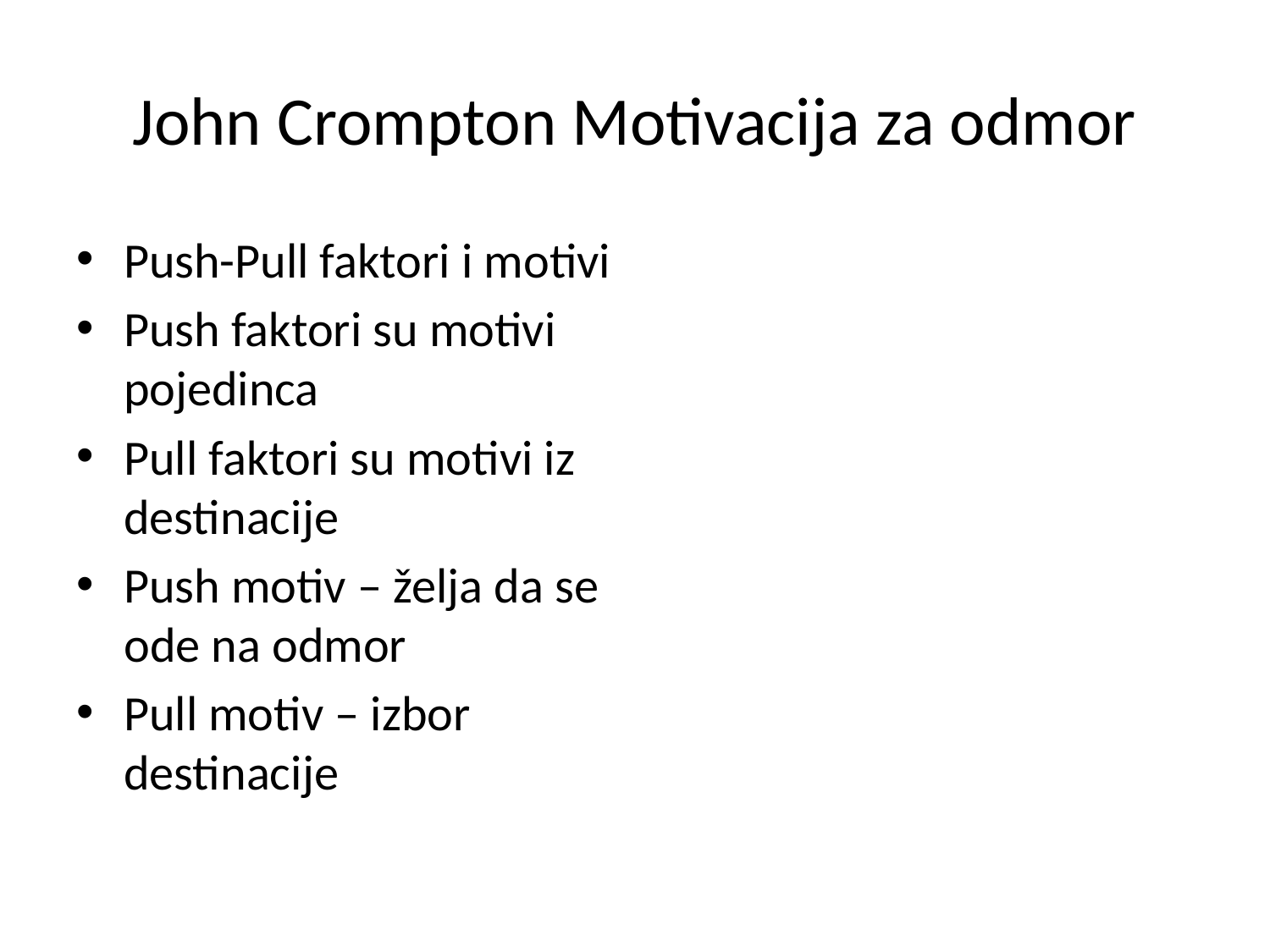

# John Crompton Motivacija za odmor
Push-Pull faktori i motivi
Push faktori su motivi pojedinca
Pull faktori su motivi iz destinacije
Push motiv – želja da se ode na odmor
Pull motiv – izbor destinacije